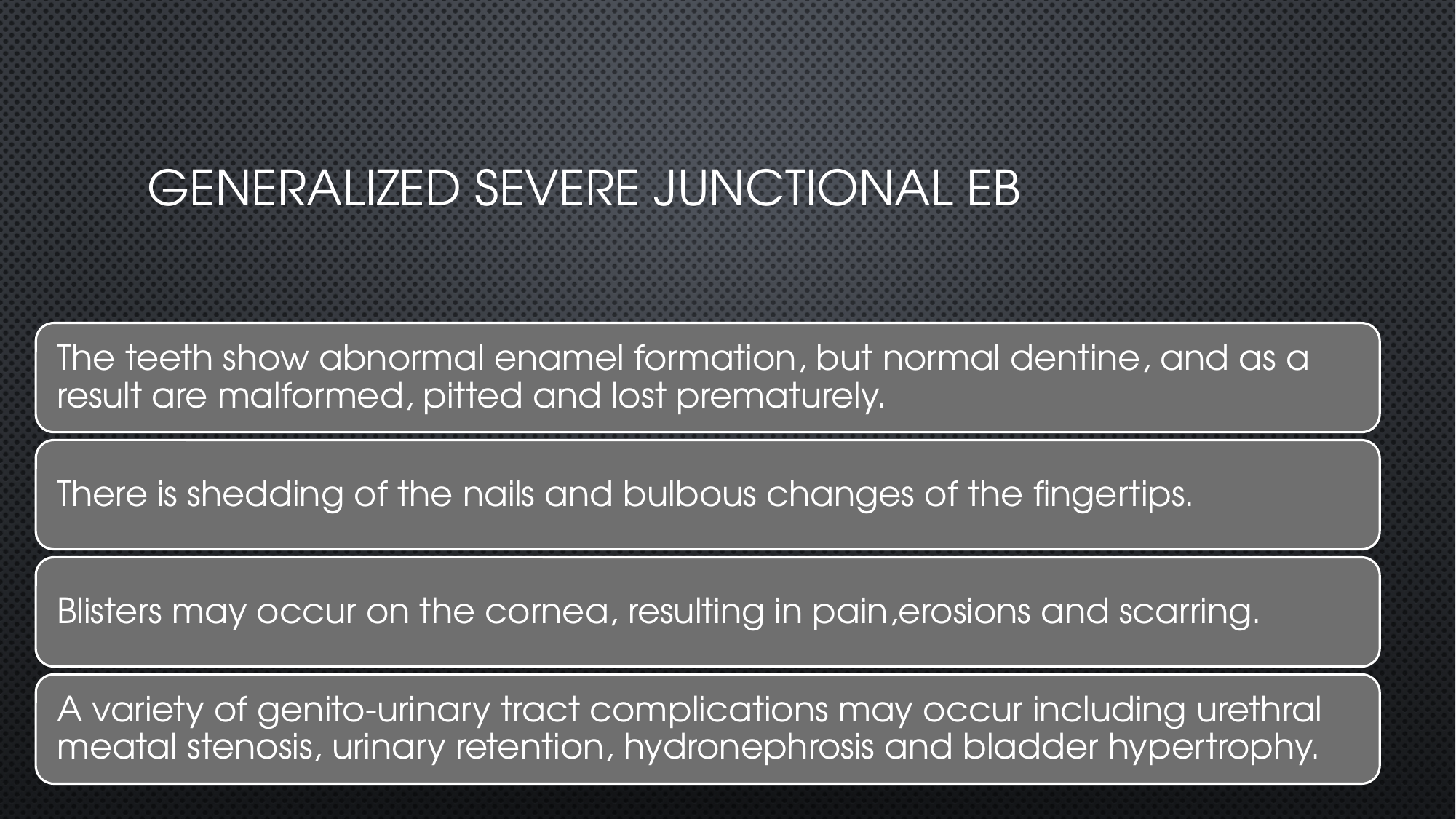

# Generalized severe junctional EB
The teeth show abnormal enamel formation, but normal dentine, and as a result are malformed, pitted and lost prematurely.
There is shedding of the nails and bulbous changes of the fingertips.
Blisters may occur on the cornea, resulting in pain,erosions and scarring.
A variety of genito-urinary tract complications may occur including urethral meatal stenosis, urinary retention, hydronephrosis and bladder hypertrophy.